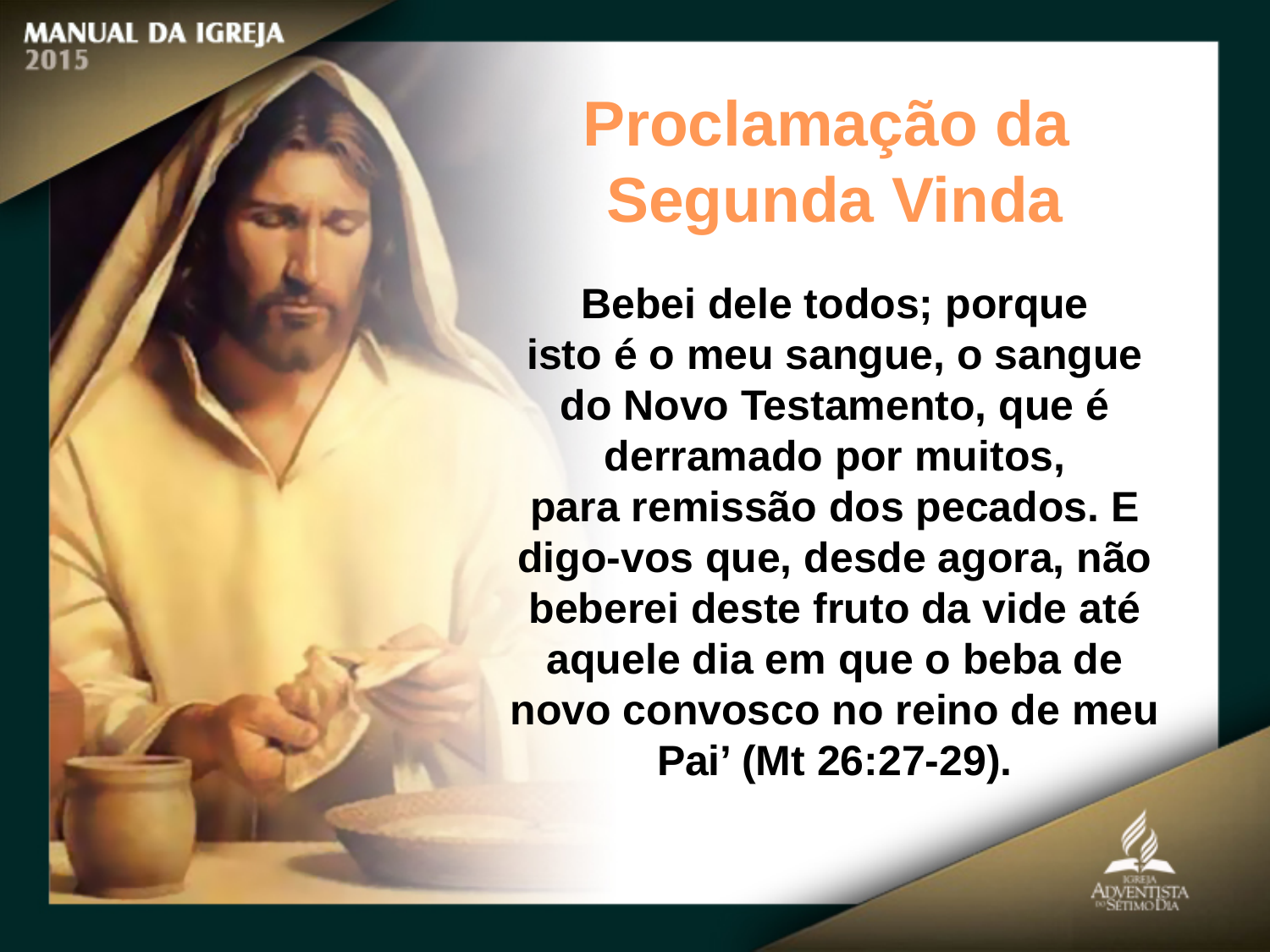

Proclamação da
Segunda Vinda
Bebei dele todos; porque
isto é o meu sangue, o sangue do Novo Testamento, que é derramado por muitos,
para remissão dos pecados. E digo-vos que, desde agora, não beberei deste fruto da vide até aquele dia em que o beba de novo convosco no reino de meu
Pai’ (Mt 26:27-29).